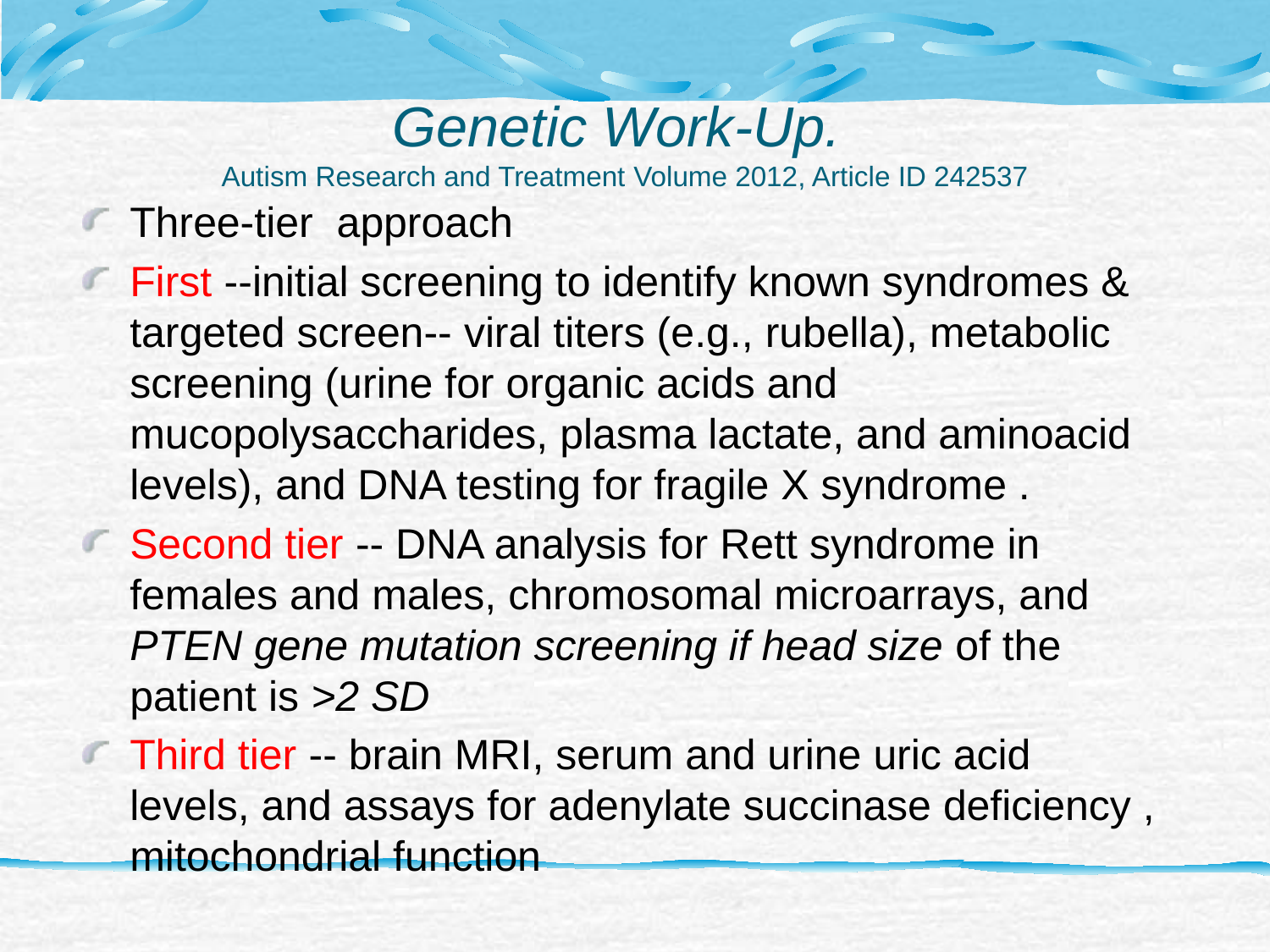

# Genetic Work-Up. Autism Research and Treatment Volume 2012, Article ID 242537
Three-tier  approach
First --initial screening to identify known syndromes & targeted screen-- viral titers (e.g., rubella), metabolic screening (urine for organic acids and mucopolysaccharides, plasma lactate, and aminoacid levels), and DNA testing for fragile X syndrome .
Second tier -- DNA analysis for Rett syndrome in females and males, chromosomal microarrays, and PTEN gene mutation screening if head size of the patient is >2 SD
Third tier -- brain MRI, serum and urine uric acid levels, and assays for adenylate succinase deficiency , mitochondrial function